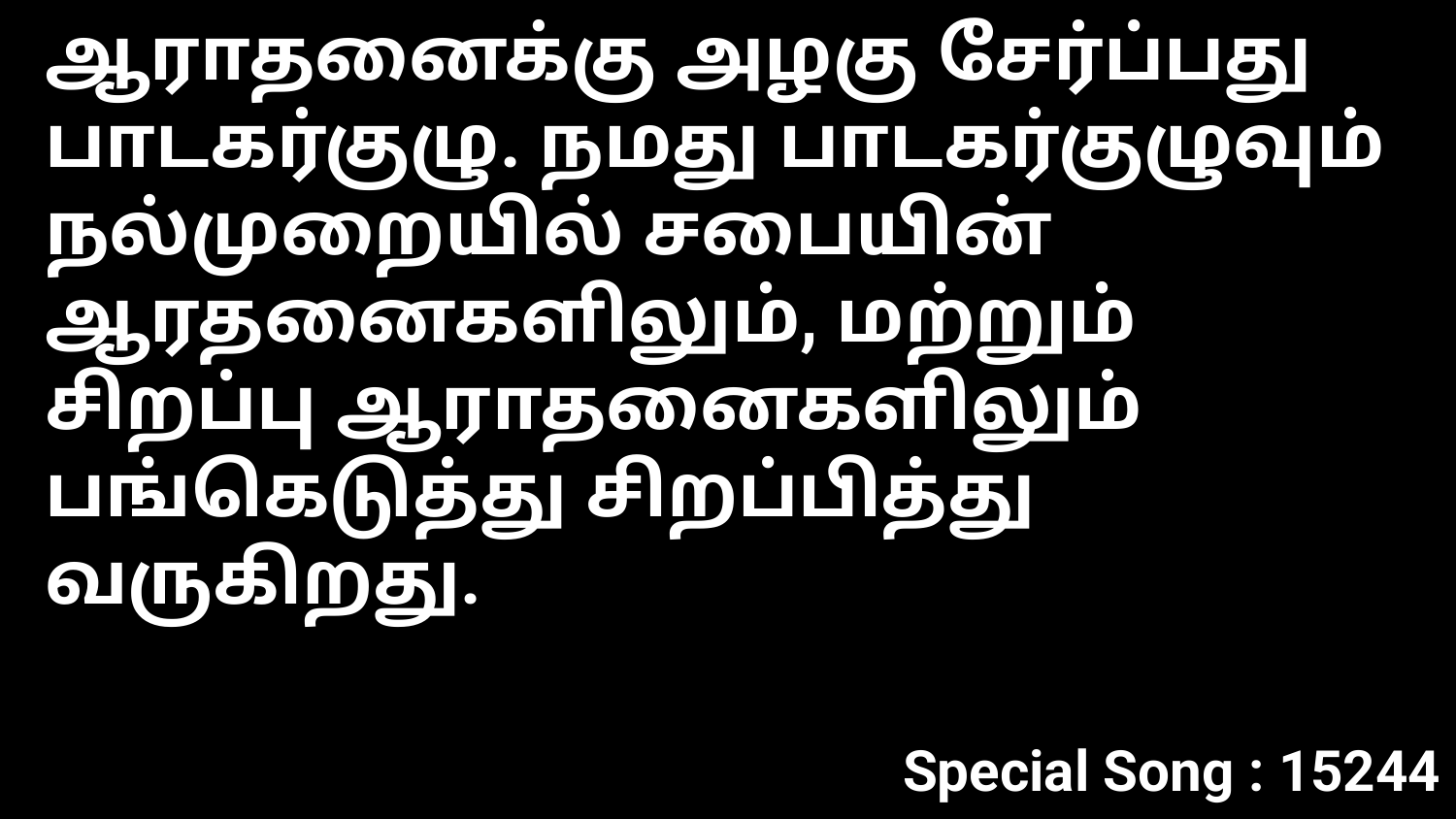

ஆராதனைக்கு அழகு சேர்ப்பது பாடகர்குழு. நமது பாடகர்குழுவும் நல்முறையில் சபையின் ஆரதனைகளிலும், மற்றும் சிறப்பு ஆராதனைகளிலும் பங்கெடுத்து சிறப்பித்து வருகிறது.

Special Song : 15244